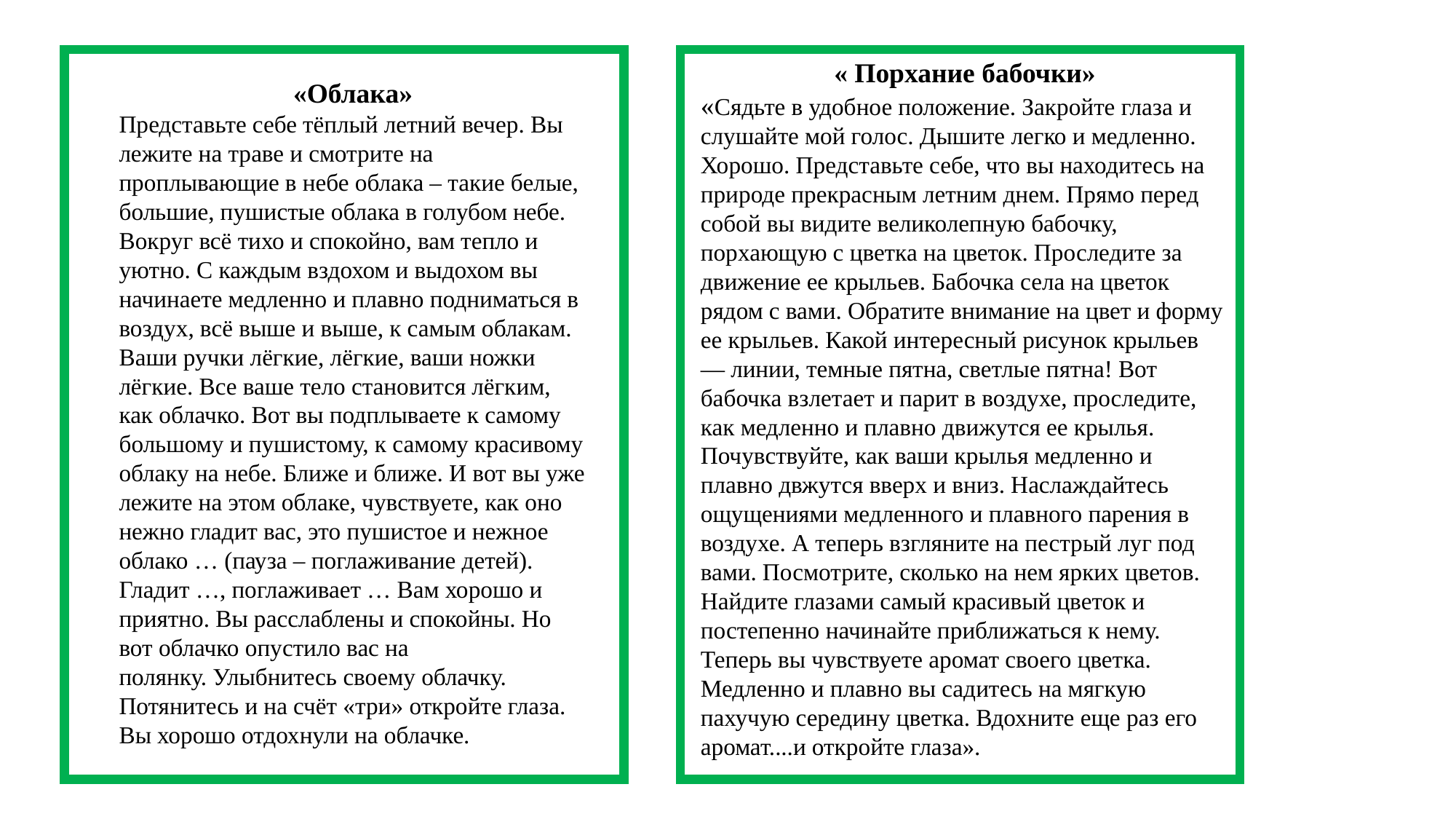

« Порхание бабочки»
«Сядьте в удобное положение. Закройте глаза и слушайте мой голос. Дышите легко и медленно. Хорошо. Представьте себе, что вы находитесь на природе прекрасным летним днем. Прямо перед собой вы видите великолепную бабочку, порхающую с цветка на цветок. Проследите за движение ее крыльев. Бабочка села на цветок рядом с вами. Обратите внимание на цвет и форму ее крыльев. Какой интересный рисунок крыльев — линии, темные пятна, светлые пятна! Вот бабочка взлетает и парит в воздухе, проследите, как медленно и плавно движутся ее крылья. Почувствуйте, как ваши крылья медленно и плавно двжутся вверх и вниз. Наслаждайтесь ощущениями медленного и плавного парения в воздухе. А теперь взгляните на пестрый луг под вами. Посмотрите, сколько на нем ярких цветов. Найдите глазами самый красивый цветок и постепенно начинайте приближаться к нему. Теперь вы чувствуете аромат своего цветка. Медленно и плавно вы садитесь на мягкую пахучую середину цветка. Вдохните еще раз его аромат....и откройте глаза».

«Облака»
Представьте себе тёплый летний вечер. Вы лежите на траве и смотрите на проплывающие в небе облака – такие белые, большие, пушистые облака в голубом небе. Вокруг всё тихо и спокойно, вам тепло и уютно. С каждым вздохом и выдохом вы начинаете медленно и плавно подниматься в воздух, всё выше и выше, к самым облакам. Ваши ручки лёгкие, лёгкие, ваши ножки лёгкие. Все ваше тело становится лёгким, как облачко. Вот вы подплываете к самому большому и пушистому, к самому красивому облаку на небе. Ближе и ближе. И вот вы уже лежите на этом облаке, чувствуете, как оно нежно гладит вас, это пушистое и нежное облако … (пауза – поглаживание детей). Гладит …, поглаживает … Вам хорошо и приятно. Вы расслаблены и спокойны. Но вот облачко опустило вас на
полянку. Улыбнитесь своему облачку. Потянитесь и на счёт «три» откройте глаза. Вы хорошо отдохнули на облачке.